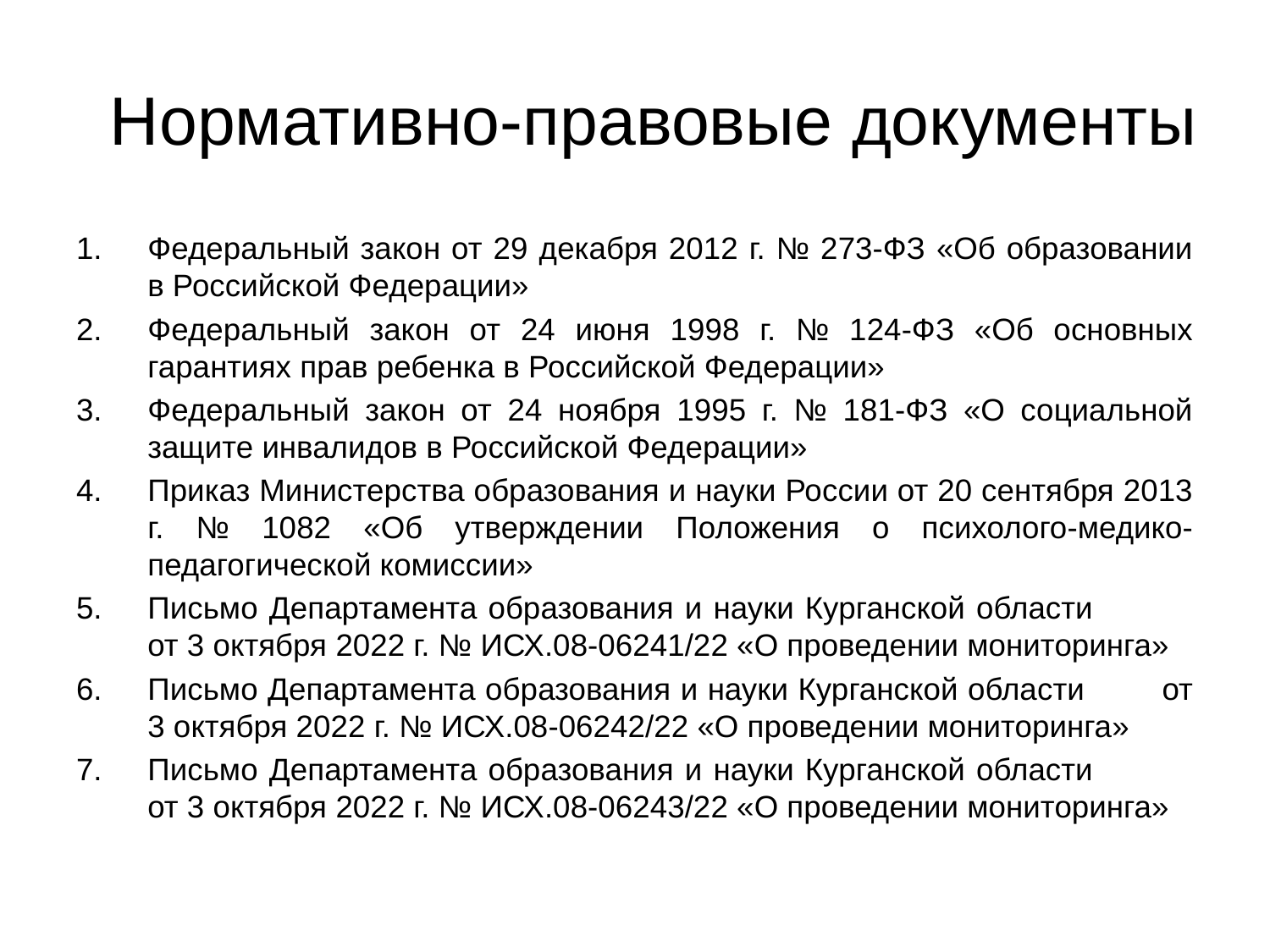

# Нормативно-правовые документы
Федеральный закон от 29 декабря 2012 г. № 273-ФЗ «Об образовании в Российской Федерации»
Федеральный закон от 24 июня 1998 г. № 124-ФЗ «Об основных гарантиях прав ребенка в Российской Федерации»
Федеральный закон от 24 ноября 1995 г. № 181-ФЗ «О социальной защите инвалидов в Российской Федерации»
Приказ Министерства образования и науки России от 20 сентября 2013 г. № 1082 «Об утверждении Положения о психолого-медико-педагогической комиссии»
Письмо Департамента образования и науки Курганской области          от 3 октября 2022 г. № ИСХ.08-06241/22 «О проведении мониторинга»
Письмо Департамента образования и науки Курганской области        от 3 октября 2022 г. № ИСХ.08-06242/22 «О проведении мониторинга»
Письмо Департамента образования и науки Курганской области          от 3 октября 2022 г. № ИСХ.08-06243/22 «О проведении мониторинга»